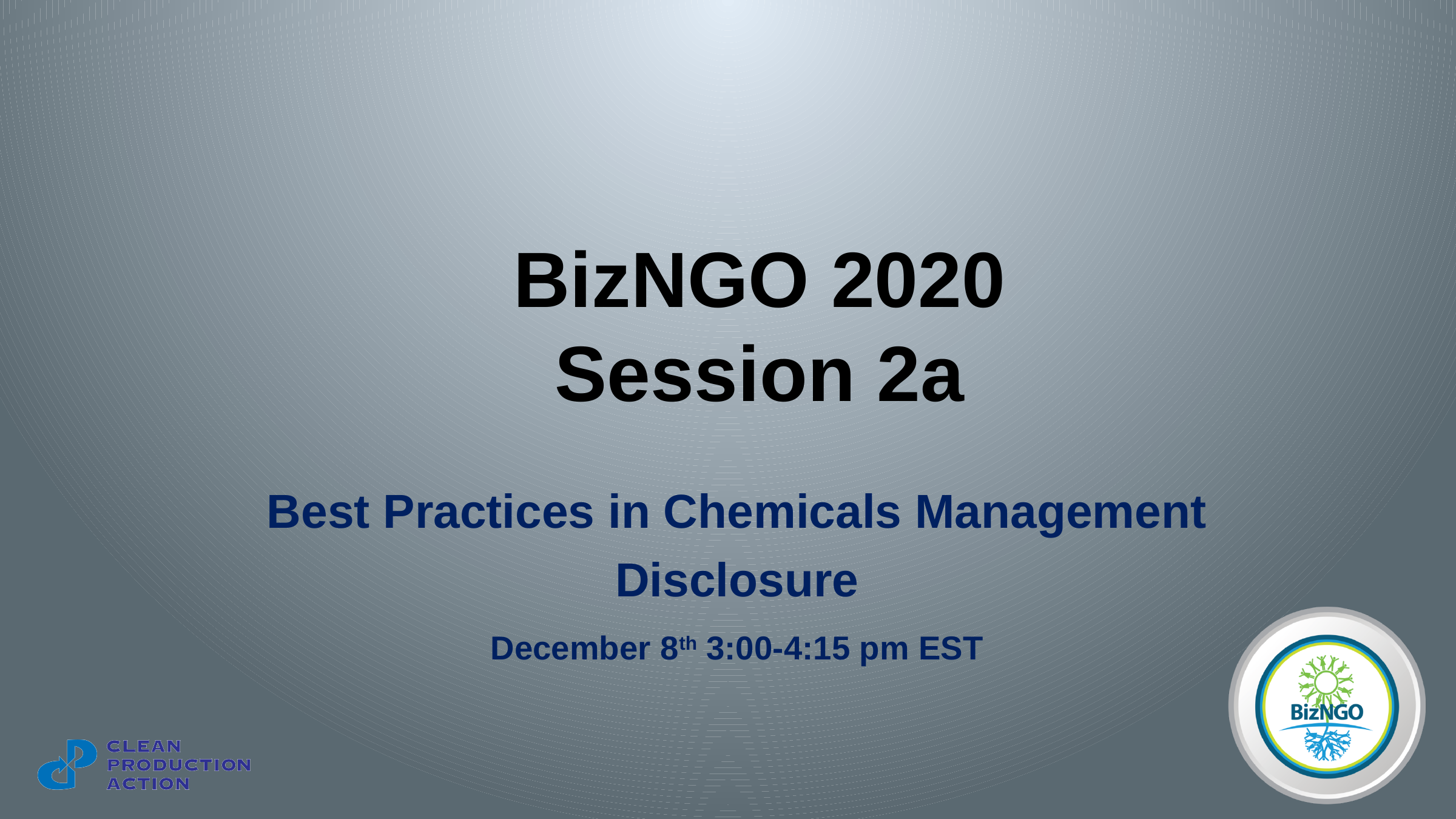

# BizNGO 2020 Session 2a
Best Practices in Chemicals Management Disclosure
December 8th 3:00-4:15 pm EST